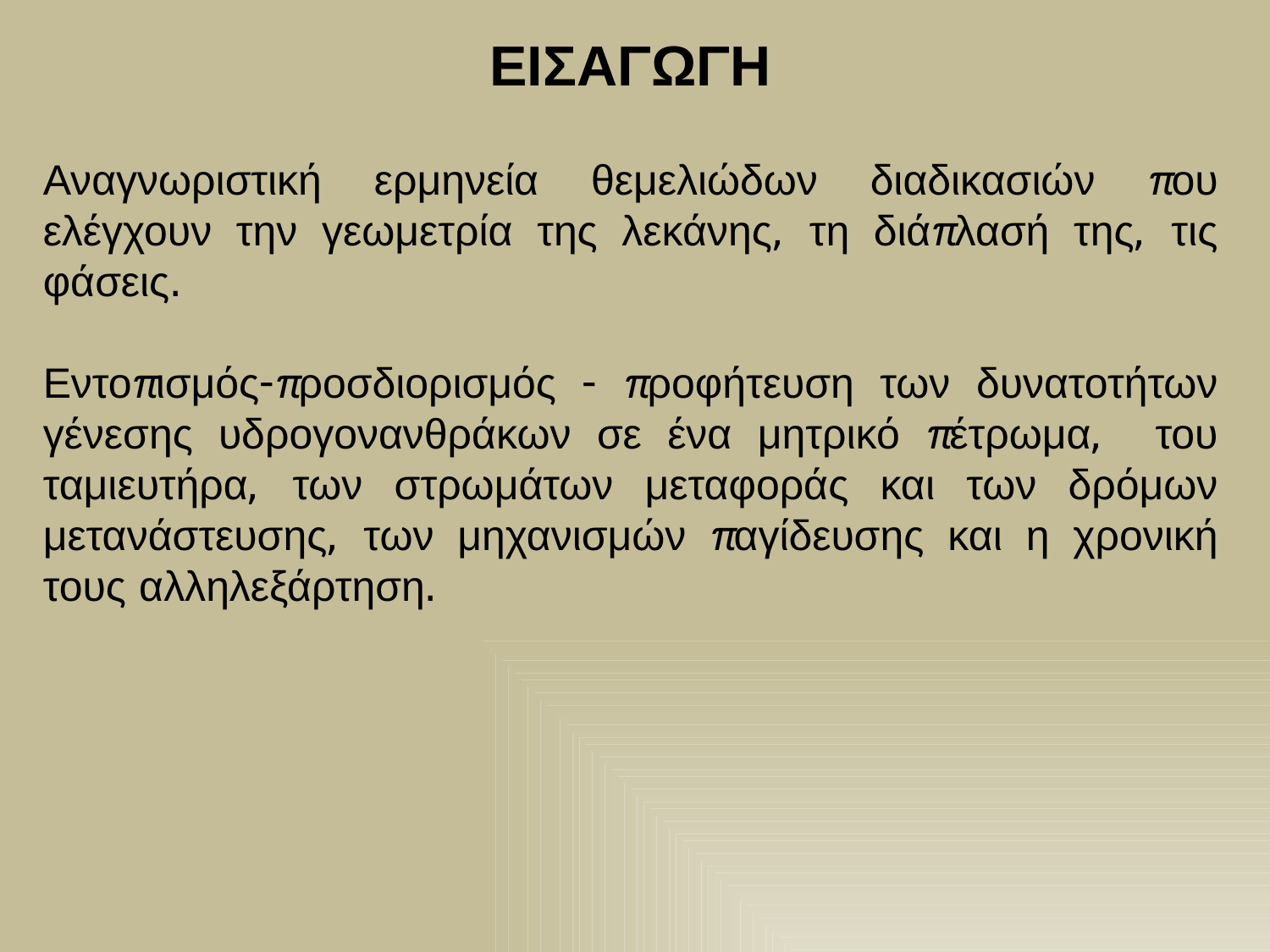

ΕΙΣΑΓΩΓΗ
Αναγνωριστική ερμηνεία θεμελιώδων διαδικασιών που ελέγχουν την γεωμετρία της λεκάνης, τη διάπλασή της, τις φάσεις.

Εντοπισμός-προσδιορισμός - προφήτευση των δυνατοτήτων γένεσης υδρογονανθράκων σε ένα μητρικό πέτρωμα,  του ταμιευτήρα, των στρωμάτων μεταφοράς και των δρόμων μετανάστευσης, των μηχανισμών παγίδευσης και η χρονική τους αλληλεξάρτηση.